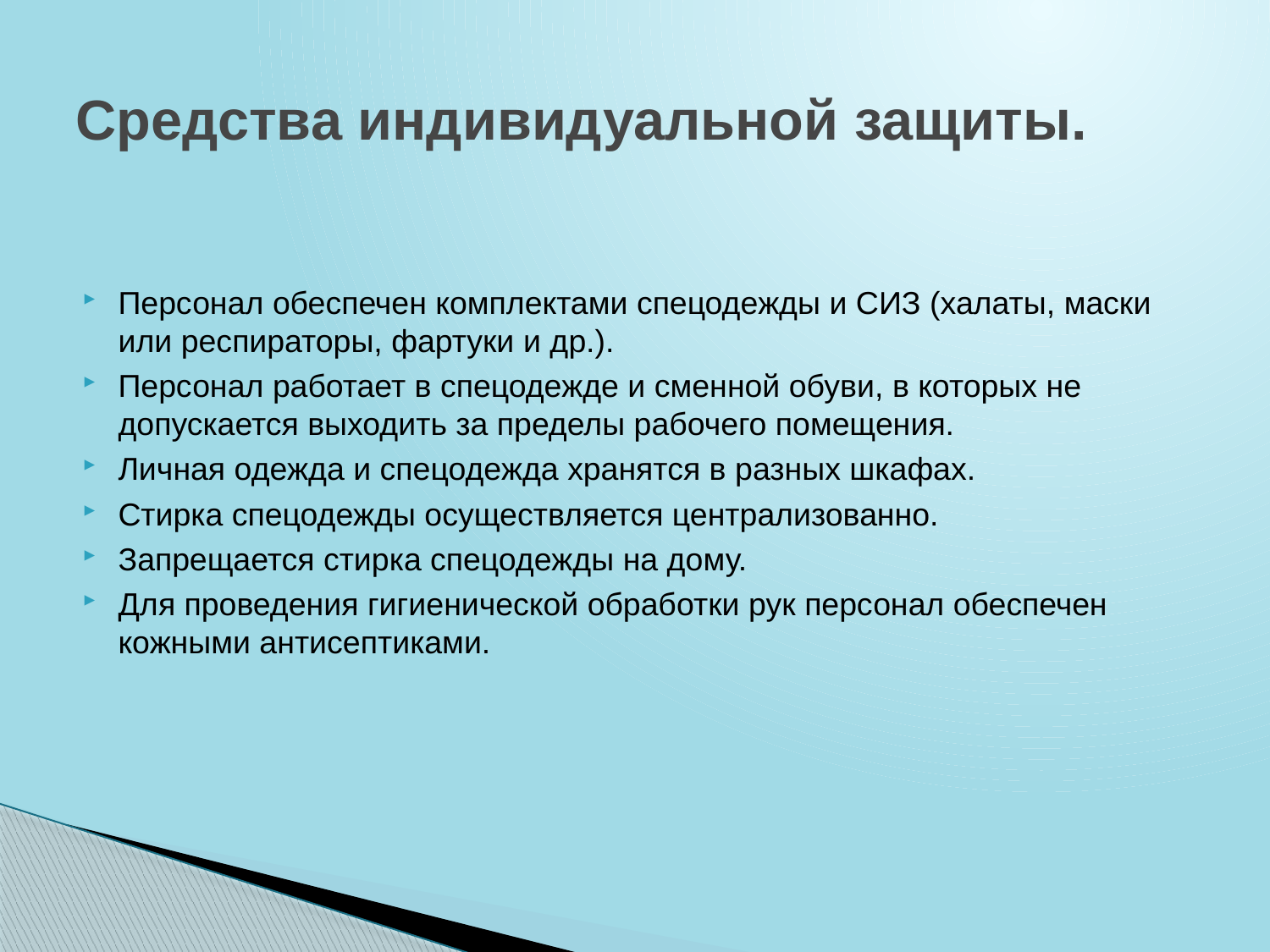

# Средства индивидуальной защиты.
Персонал обеспечен комплектами спецодежды и СИЗ (халаты, маски или респираторы, фартуки и др.).
Персонал работает в спецодежде и сменной обуви, в которых не допускается выходить за пределы рабочего помещения.
Личная одежда и спецодежда хранятся в разных шкафах.
Стирка спецодежды осуществляется централизованно.
Запрещается стирка спецодежды на дому.
Для проведения гигиенической обработки рук персонал обеспечен кожными антисептиками.